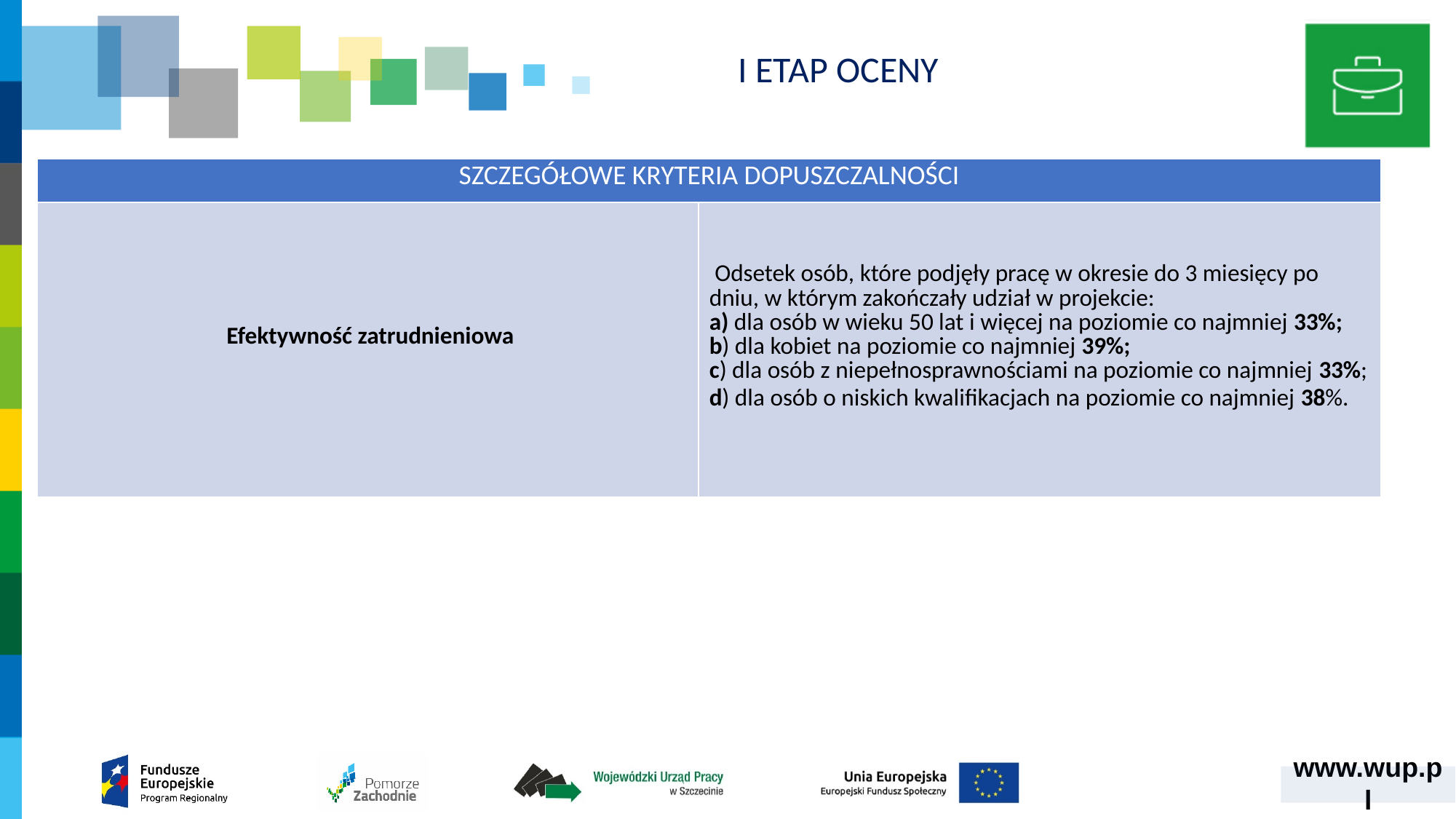

# I ETAP OCENY
| SZCZEGÓŁOWE KRYTERIA DOPUSZCZALNOŚCI |  |
| --- | --- |
| Efektywność zatrudnieniowa | Odsetek osób, które podjęły pracę w okresie do 3 miesięcy po dniu, w którym zakończały udział w projekcie: a) dla osób w wieku 50 lat i więcej na poziomie co najmniej 33%; b) dla kobiet na poziomie co najmniej 39%; c) dla osób z niepełnosprawnościami na poziomie co najmniej 33%; d) dla osób o niskich kwalifikacjach na poziomie co najmniej 38%. |